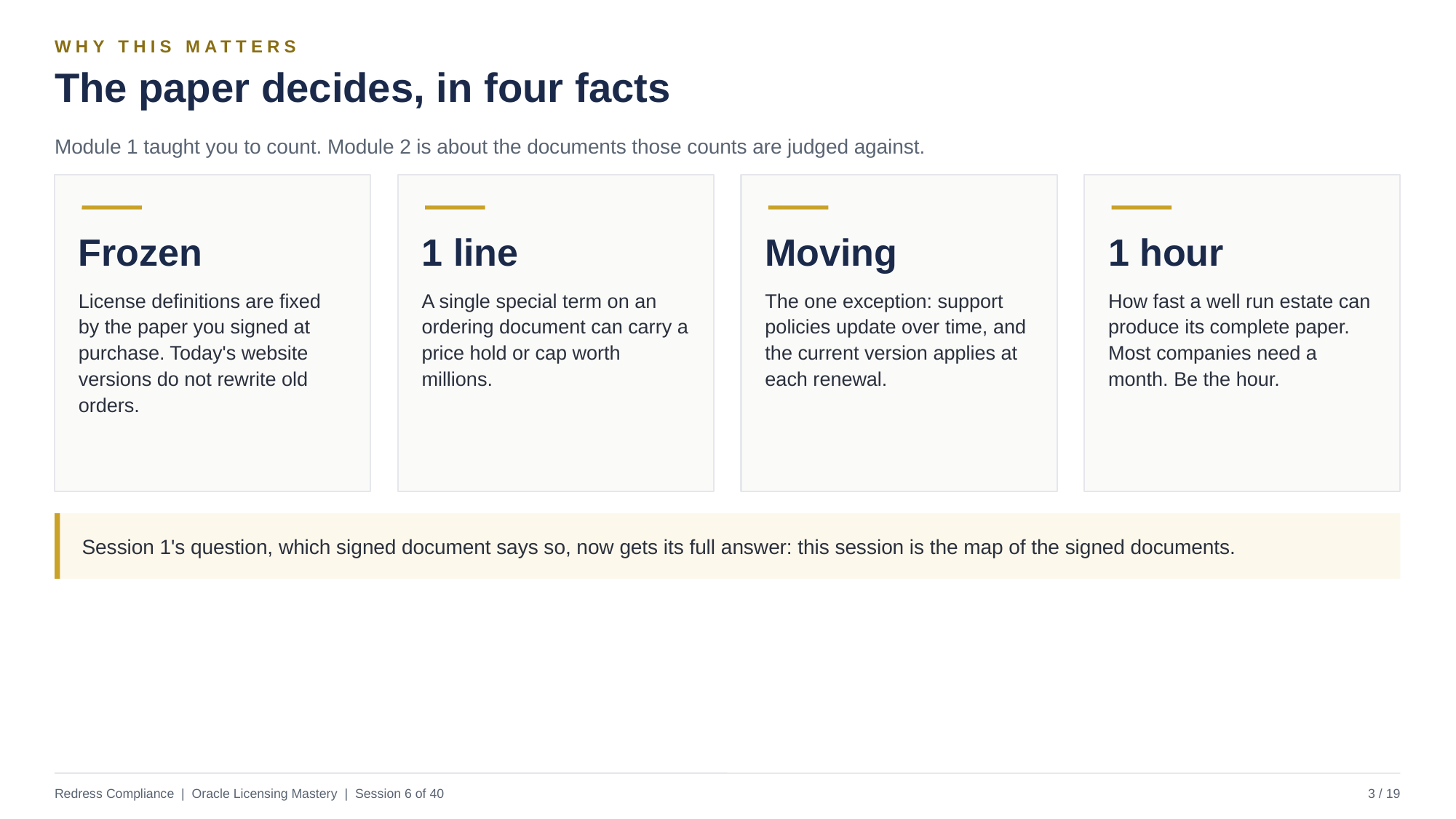

WHY THIS MATTERS
The paper decides, in four facts
Module 1 taught you to count. Module 2 is about the documents those counts are judged against.

Frozen
1 line
Moving
1 hour
License definitions are fixed by the paper you signed at purchase. Today's website versions do not rewrite old orders.
A single special term on an ordering document can carry a price hold or cap worth millions.
The one exception: support policies update over time, and the current version applies at each renewal.
How fast a well run estate can produce its complete paper. Most companies need a month. Be the hour.

Session 1's question, which signed document says so, now gets its full answer: this session is the map of the signed documents.

Redress Compliance  |  Oracle Licensing Mastery  |  Session 6 of 40
3 / 19